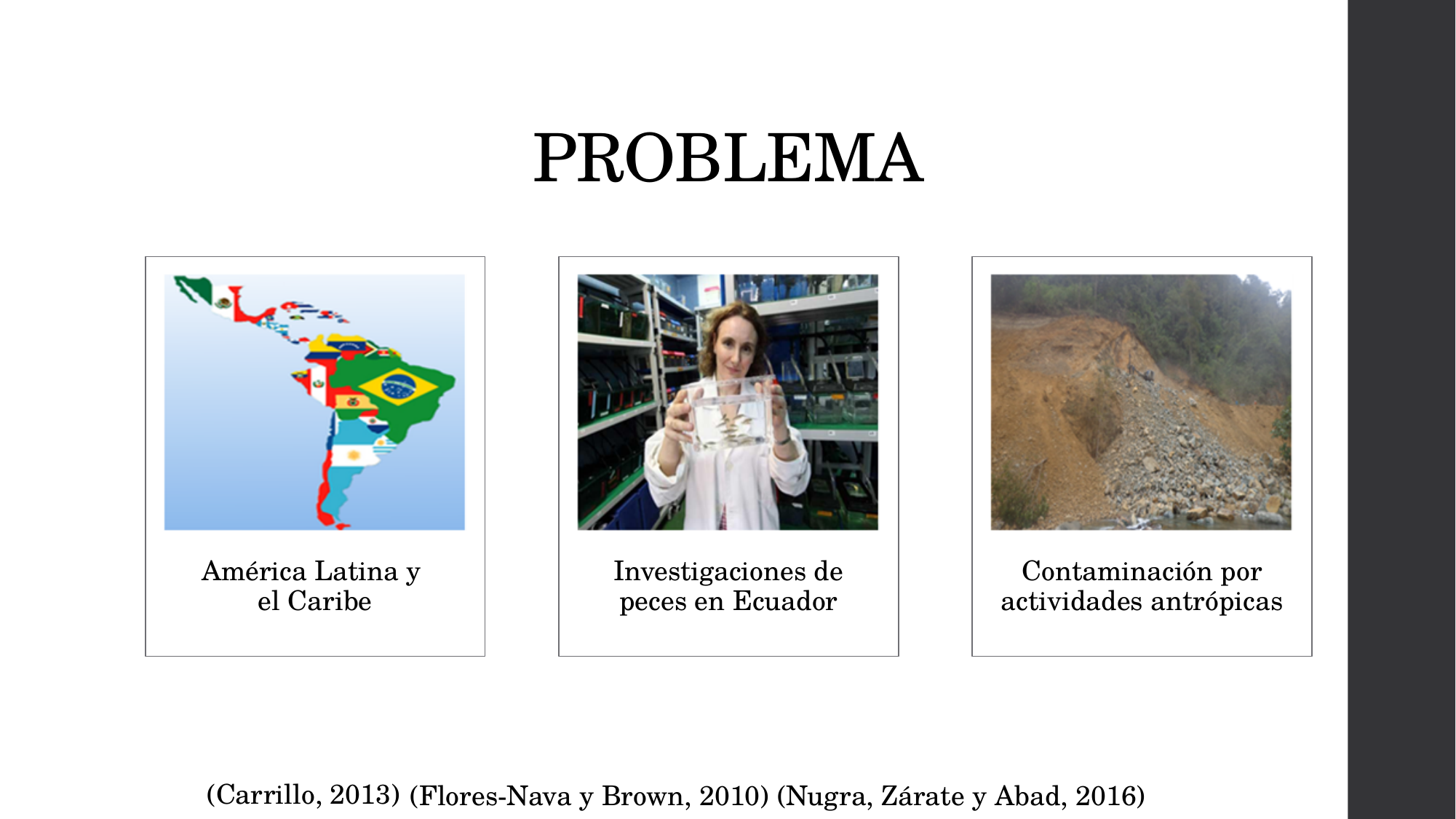

# PROBLEMA
América Latina y
el Caribe
Investigaciones de peces en Ecuador
Contaminación por actividades antrópicas
(Carrillo, 2013)
(Flores-Nava y Brown, 2010)
(Nugra, Zárate y Abad, 2016)